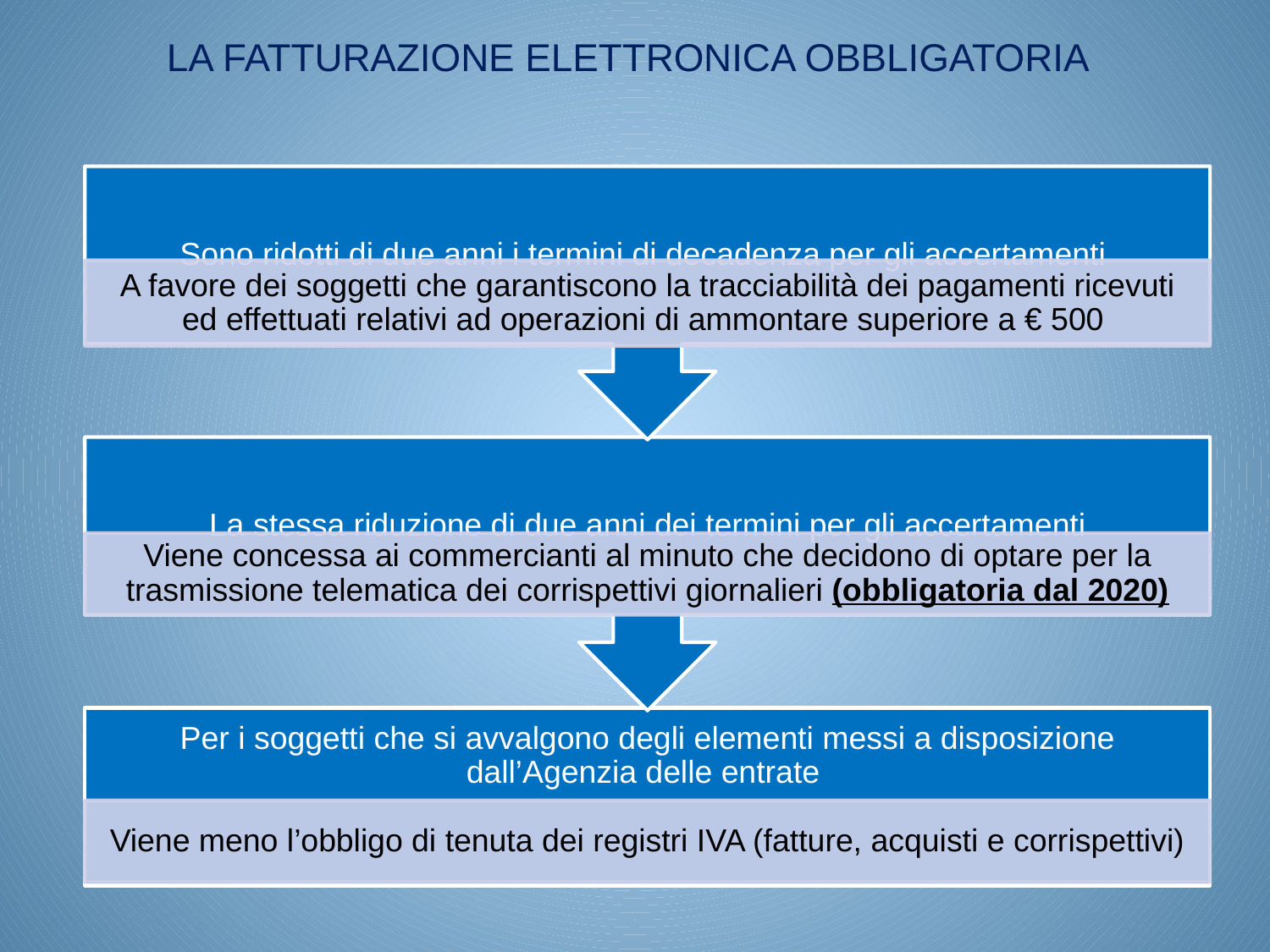

LA FATTURAZIONE ELETTRONICA OBBLIGATORIA
Per i soggetti che si avvalgono degli elementi messi a disposizione dall’Agenzia delle entrate
Viene meno l’obbligo di tenuta dei registri IVA (fatture, acquisti e corrispettivi)
La stessa riduzione di due anni dei termini per gli accertamenti
Viene concessa ai commercianti al minuto che decidono di optare per la trasmissione telematica dei corrispettivi giornalieri (obbligatoria dal 2020)
Sono ridotti di due anni i termini di decadenza per gli accertamenti
A favore dei soggetti che garantiscono la tracciabilità dei pagamenti ricevuti ed effettuati relativi ad operazioni di ammontare superiore a € 500